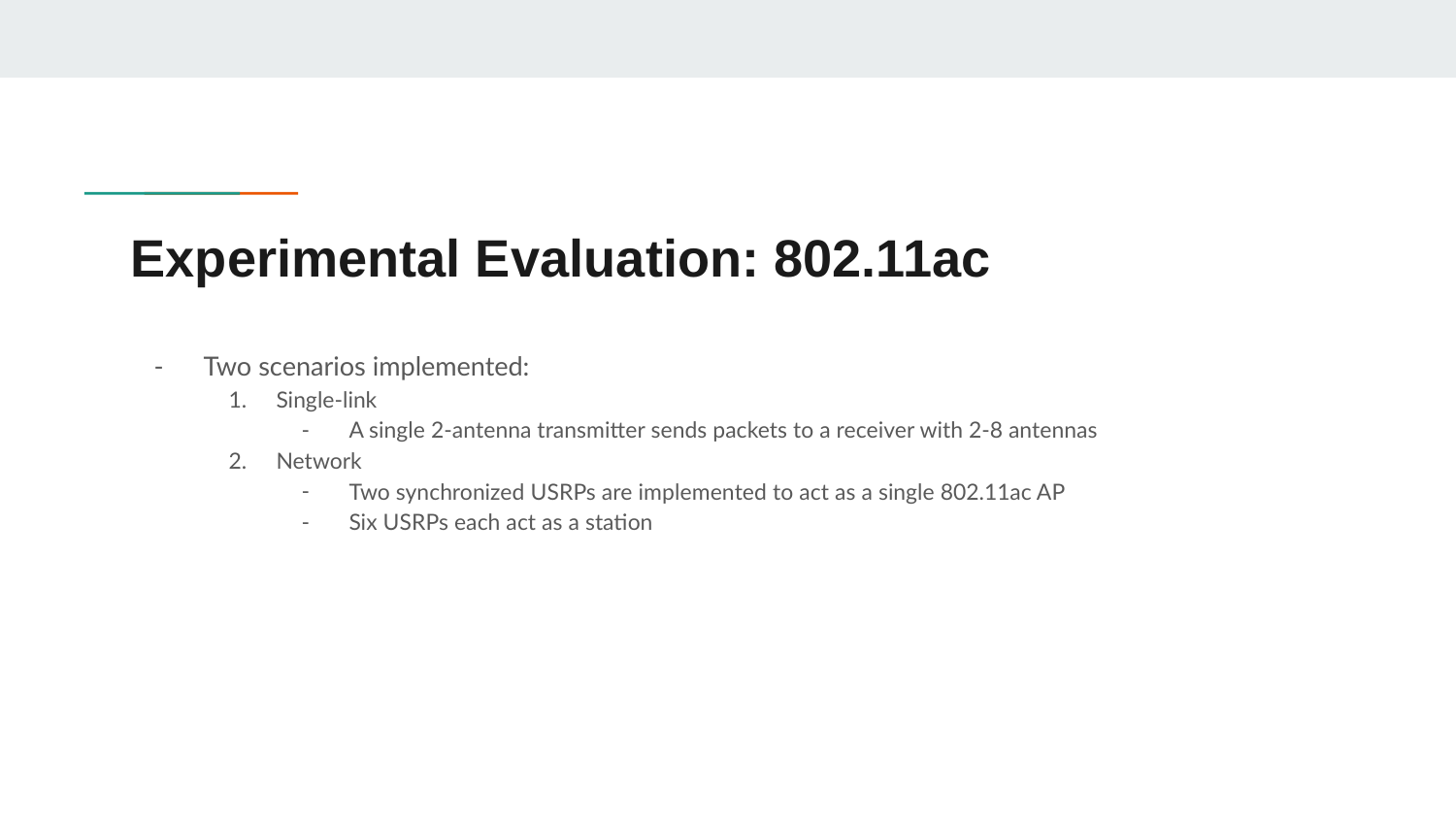

# Experimental Evaluation: 802.11ac
Two scenarios implemented:
Single-link
A single 2-antenna transmitter sends packets to a receiver with 2-8 antennas
Network
Two synchronized USRPs are implemented to act as a single 802.11ac AP
Six USRPs each act as a station